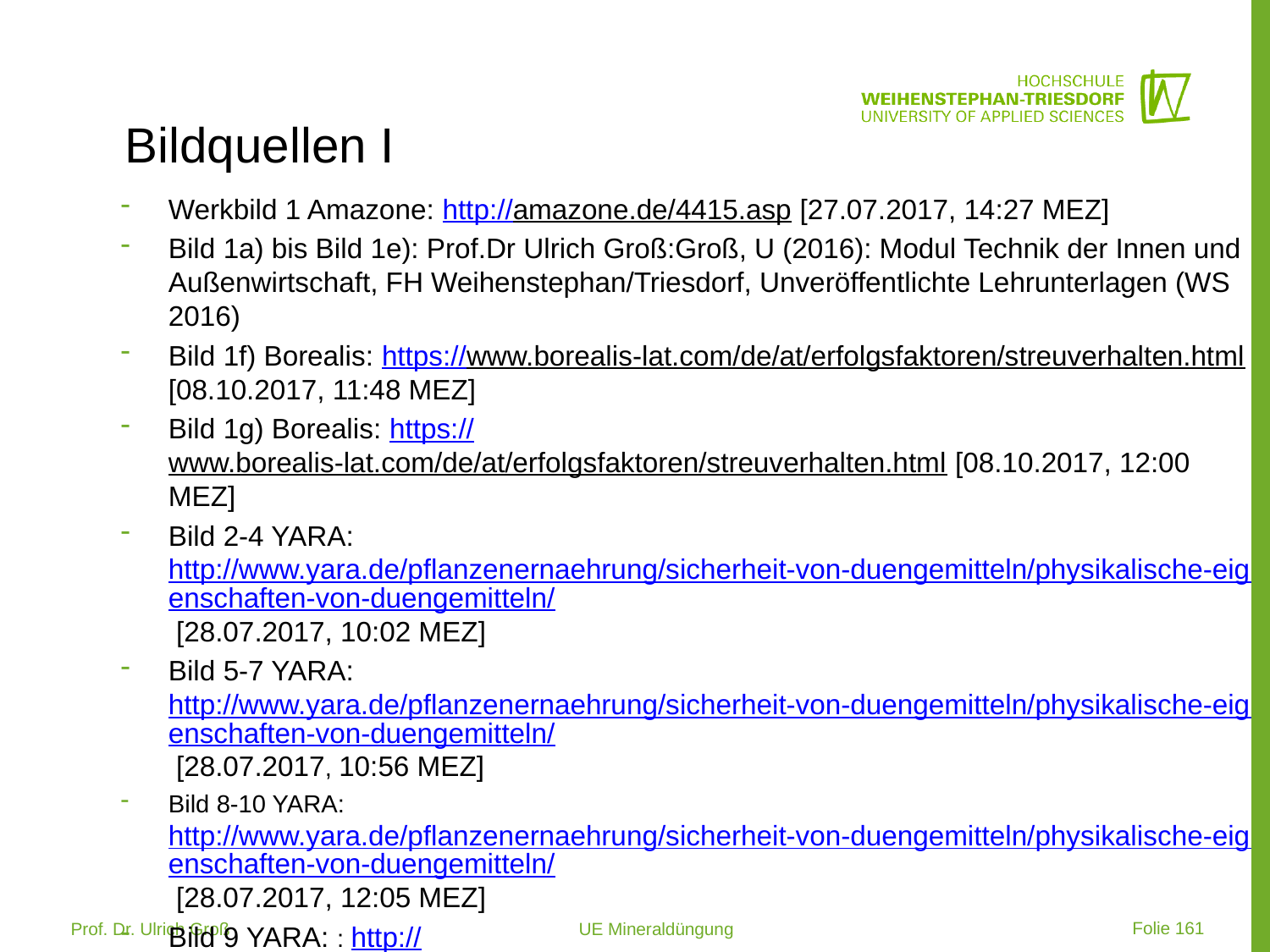

# Bildquellen I
Werkbild 1 Amazone: http://amazone.de/4415.asp [27.07.2017, 14:27 MEZ]
Bild 1a) bis Bild 1e): Prof.Dr Ulrich Groß:Groß, U (2016): Modul Technik der Innen und Außenwirtschaft, FH Weihenstephan/Triesdorf, Unveröffentlichte Lehrunterlagen (WS 2016)
Bild 1f) Borealis: https://www.borealis-lat.com/de/at/erfolgsfaktoren/streuverhalten.html [08.10.2017, 11:48 MEZ]
Bild 1g) Borealis: https://www.borealis-lat.com/de/at/erfolgsfaktoren/streuverhalten.html [08.10.2017, 12:00 MEZ]
Bild 2-4 YARA: http://www.yara.de/pflanzenernaehrung/sicherheit-von-duengemitteln/physikalische-eigenschaften-von-duengemitteln/ [28.07.2017, 10:02 MEZ]
Bild 5-7 YARA: http://www.yara.de/pflanzenernaehrung/sicherheit-von-duengemitteln/physikalische-eigenschaften-von-duengemitteln/ [28.07.2017, 10:56 MEZ]
Bild 8-10 YARA: http://www.yara.de/pflanzenernaehrung/sicherheit-von-duengemitteln/physikalische-eigenschaften-von-duengemitteln/ [28.07.2017, 12:05 MEZ]
Bild 9 YARA: : http://www.yara.de/pflanzenernaehrung/sicherheit-von-duengemitteln/physikalische-eigenschaften-von-duengemitteln [29.07.2017, 14:34 MEZ]

 Folie 161
Prof. Dr. Ulrich Groß 			UE Mineraldüngung